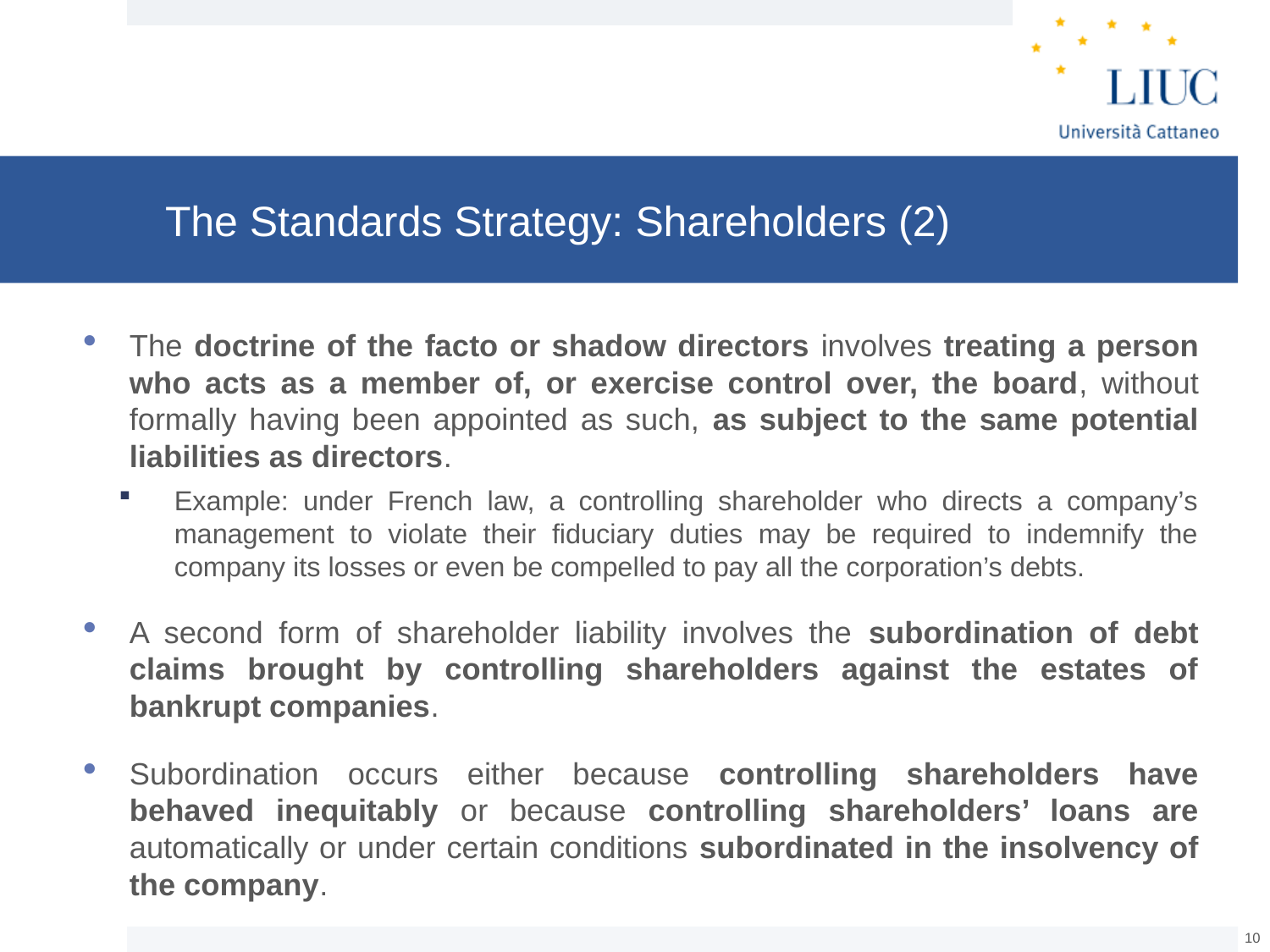

# The Standards Strategy: Shareholders (2)
The doctrine of the facto or shadow directors involves treating a person who acts as a member of, or exercise control over, the board, without formally having been appointed as such, as subject to the same potential liabilities as directors.
Example: under French law, a controlling shareholder who directs a company’s management to violate their fiduciary duties may be required to indemnify the company its losses or even be compelled to pay all the corporation’s debts.
A second form of shareholder liability involves the subordination of debt claims brought by controlling shareholders against the estates of bankrupt companies.
Subordination occurs either because controlling shareholders have behaved inequitably or because controlling shareholders’ loans are automatically or under certain conditions subordinated in the insolvency of the company.

10